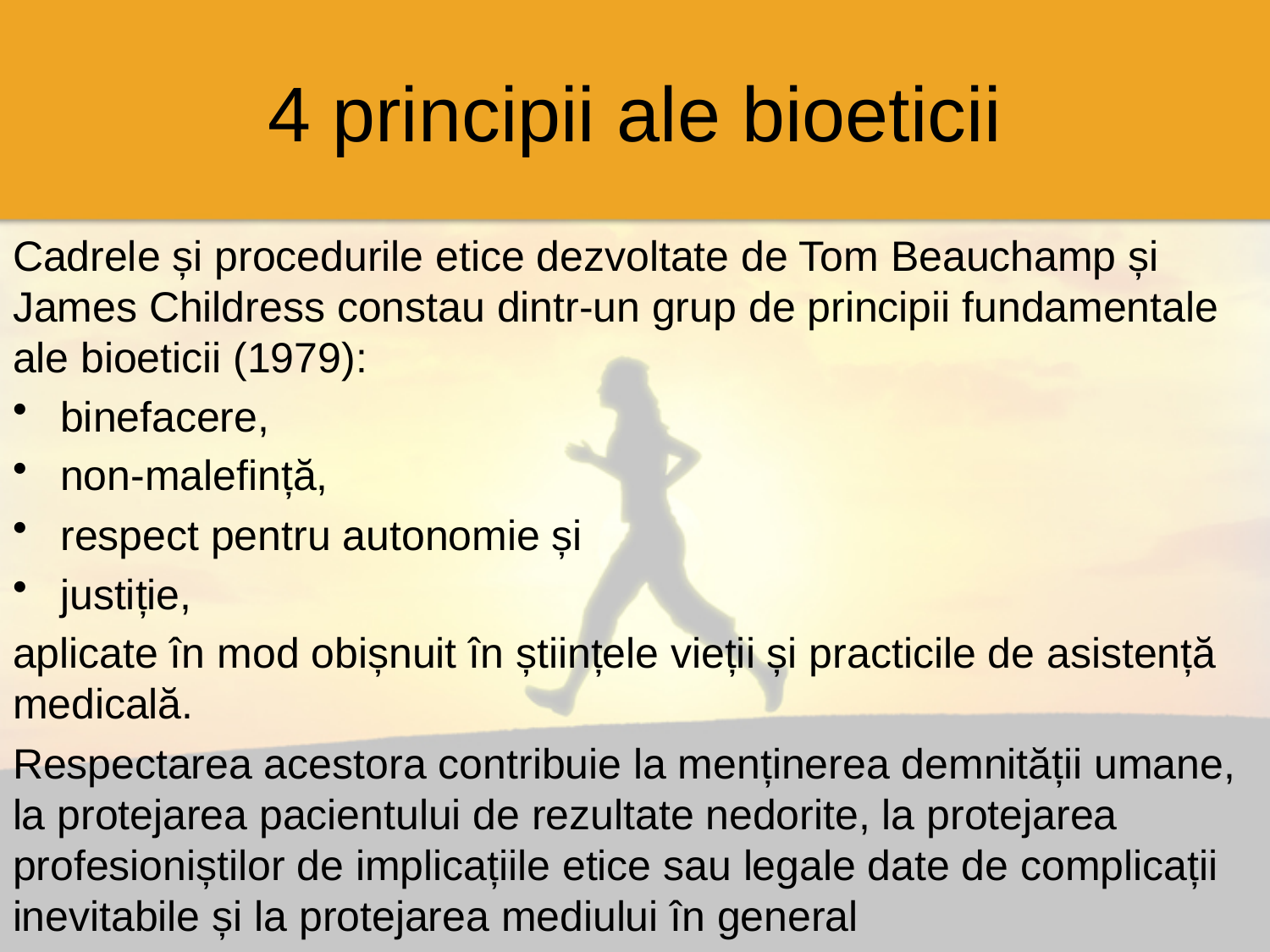

# 4 principii ale bioeticii
Cadrele și procedurile etice dezvoltate de Tom Beauchamp și James Childress constau dintr-un grup de principii fundamentale ale bioeticii (1979):
binefacere,
non-malefință,
respect pentru autonomie și
justiție,
aplicate în mod obișnuit în științele vieții și practicile de asistență medicală.
Respectarea acestora contribuie la menținerea demnității umane, la protejarea pacientului de rezultate nedorite, la protejarea profesioniștilor de implicațiile etice sau legale date de complicații inevitabile și la protejarea mediului în general